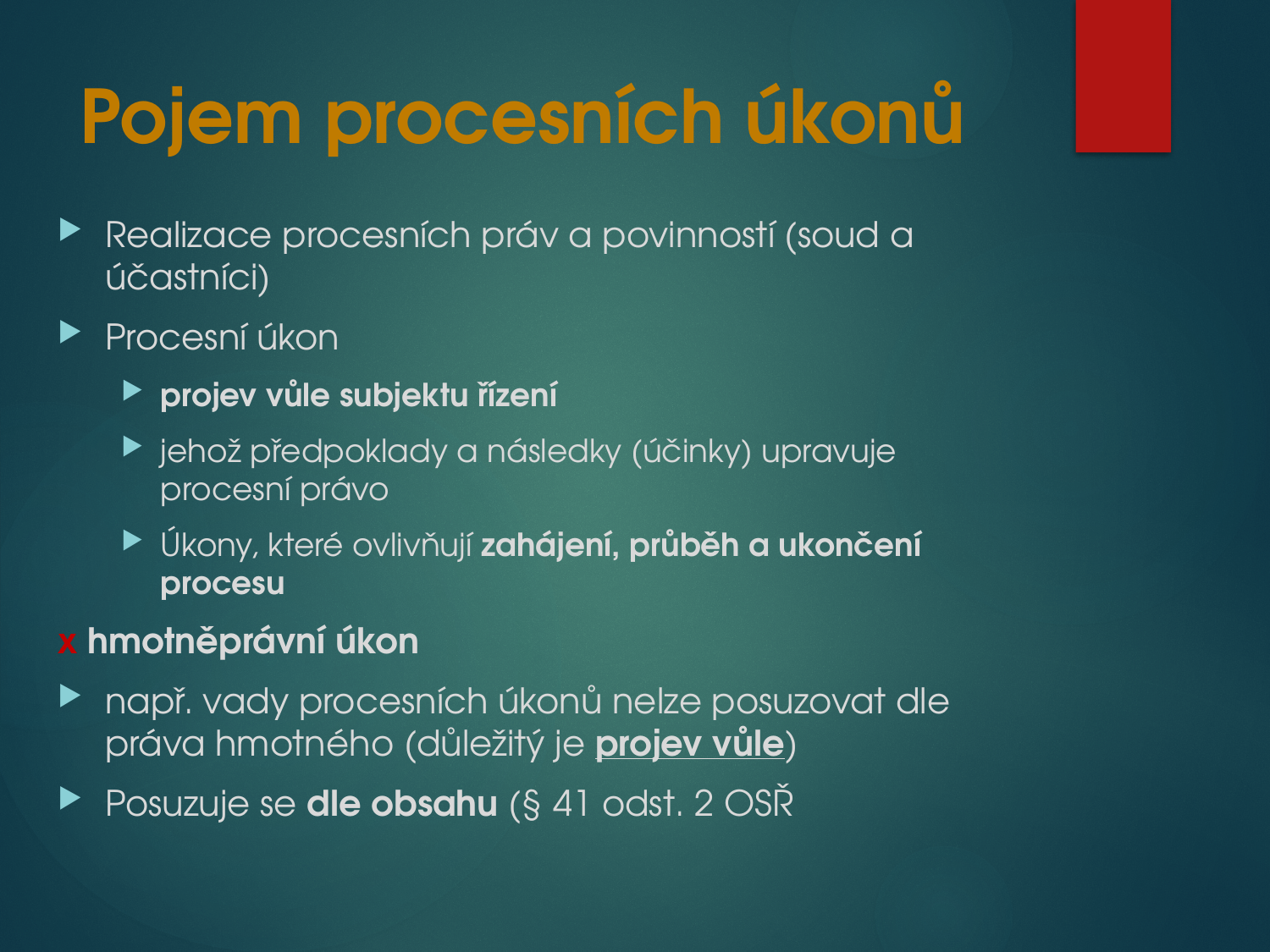

# Pojem procesních úkonů
Realizace procesních práv a povinností (soud a účastníci)
Procesní úkon
projev vůle subjektu řízení
jehož předpoklady a následky (účinky) upravuje procesní právo
Úkony, které ovlivňují zahájení, průběh a ukončení procesu
x hmotněprávní úkon
např. vady procesních úkonů nelze posuzovat dle práva hmotného (důležitý je projev vůle)
Posuzuje se dle obsahu (§ 41 odst. 2 OSŘ